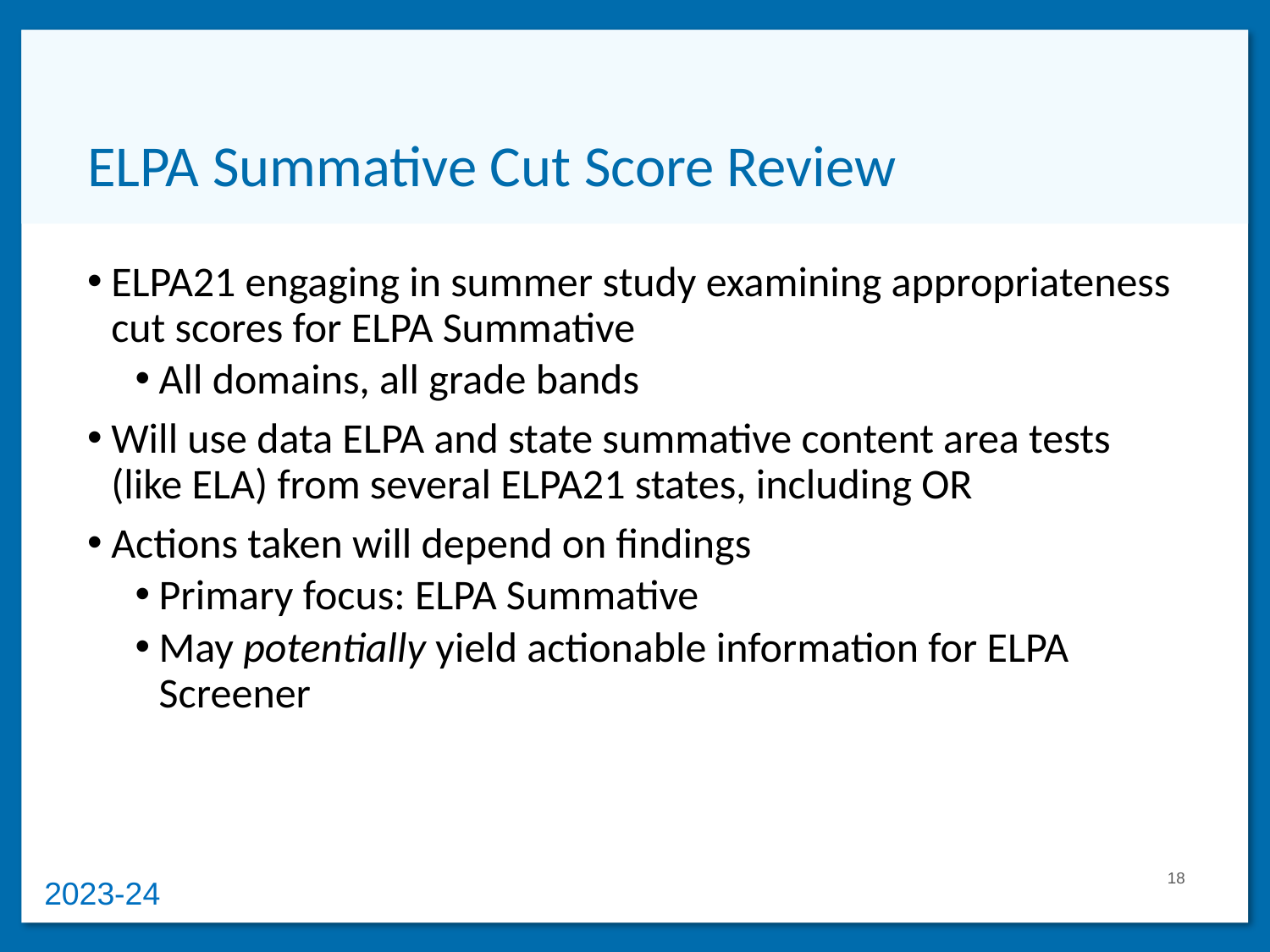

# ELPA Summative Cut Score Review
ELPA21 engaging in summer study examining appropriateness cut scores for ELPA Summative
All domains, all grade bands
Will use data ELPA and state summative content area tests (like ELA) from several ELPA21 states, including OR
Actions taken will depend on findings
Primary focus: ELPA Summative
May potentially yield actionable information for ELPA Screener
18
2023-24